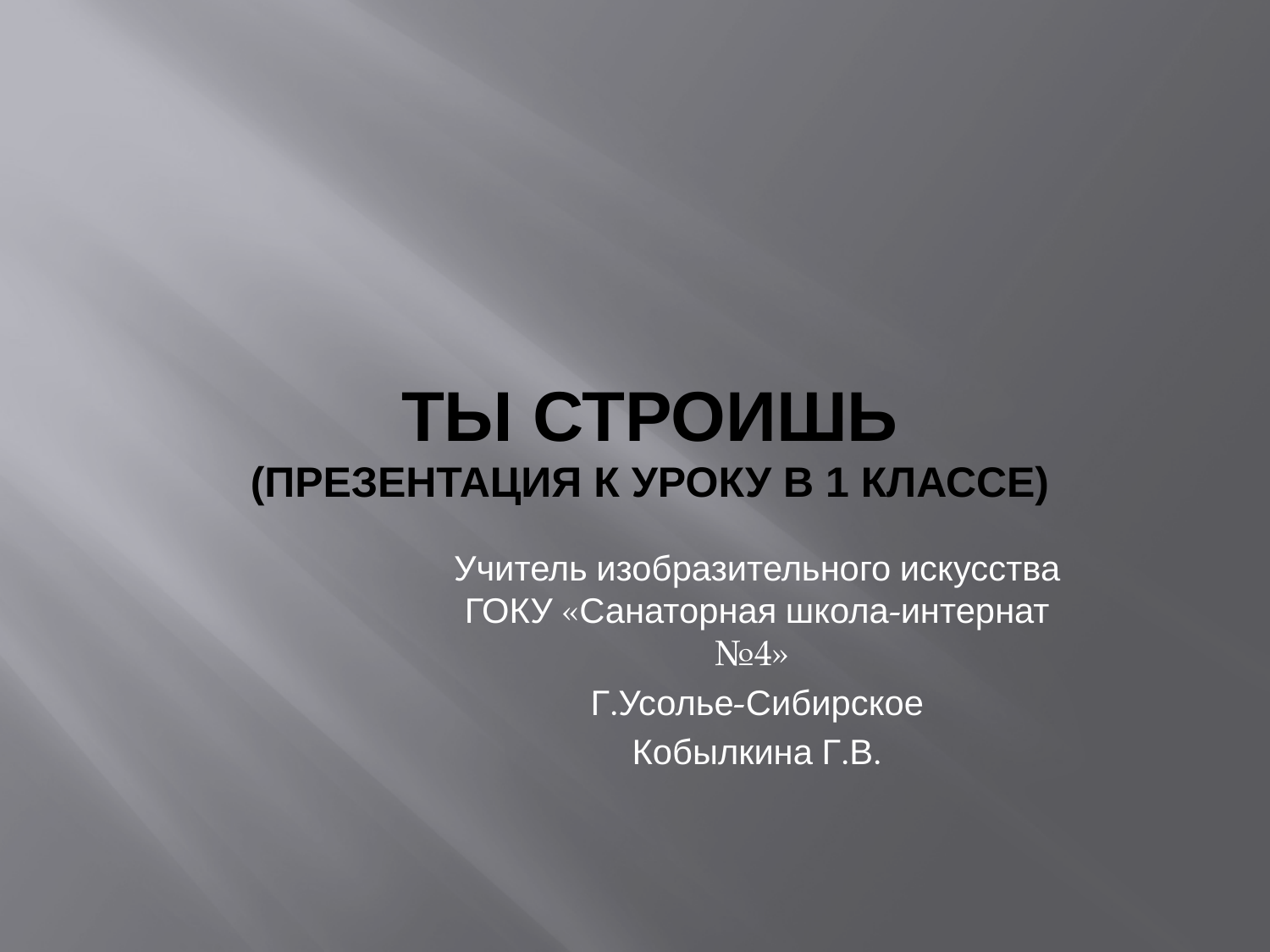

# Ты строишь (презентация к уроку в 1 классе)
Учитель изобразительного искусства ГОКУ «Санаторная школа-интернат №4»
Г.Усолье-Сибирское
Кобылкина Г.В.